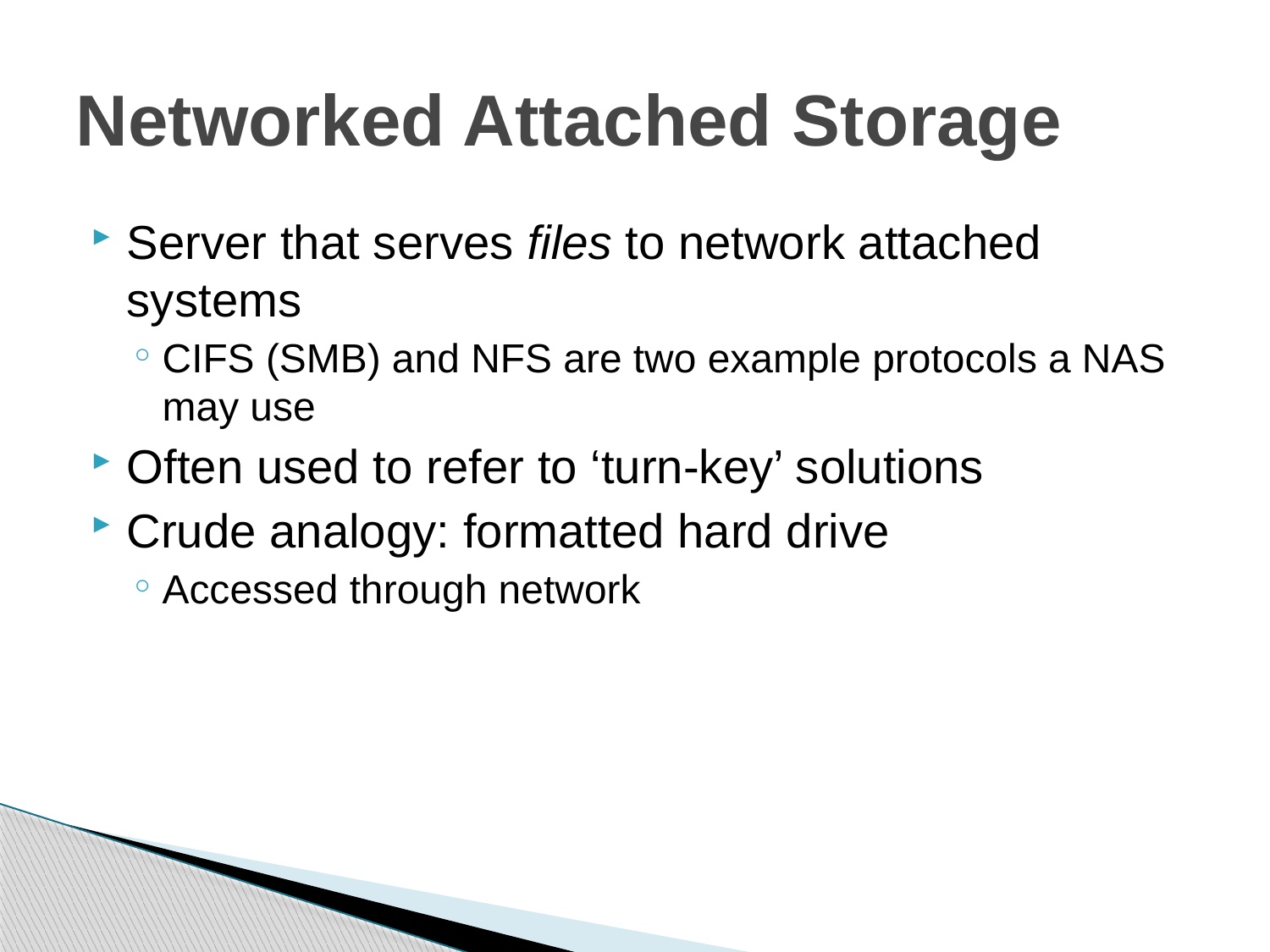

# Networked Attached Storage
Server that serves files to network attached systems
CIFS (SMB) and NFS are two example protocols a NAS may use
Often used to refer to ‘turn-key’ solutions
Crude analogy: formatted hard drive
Accessed through network